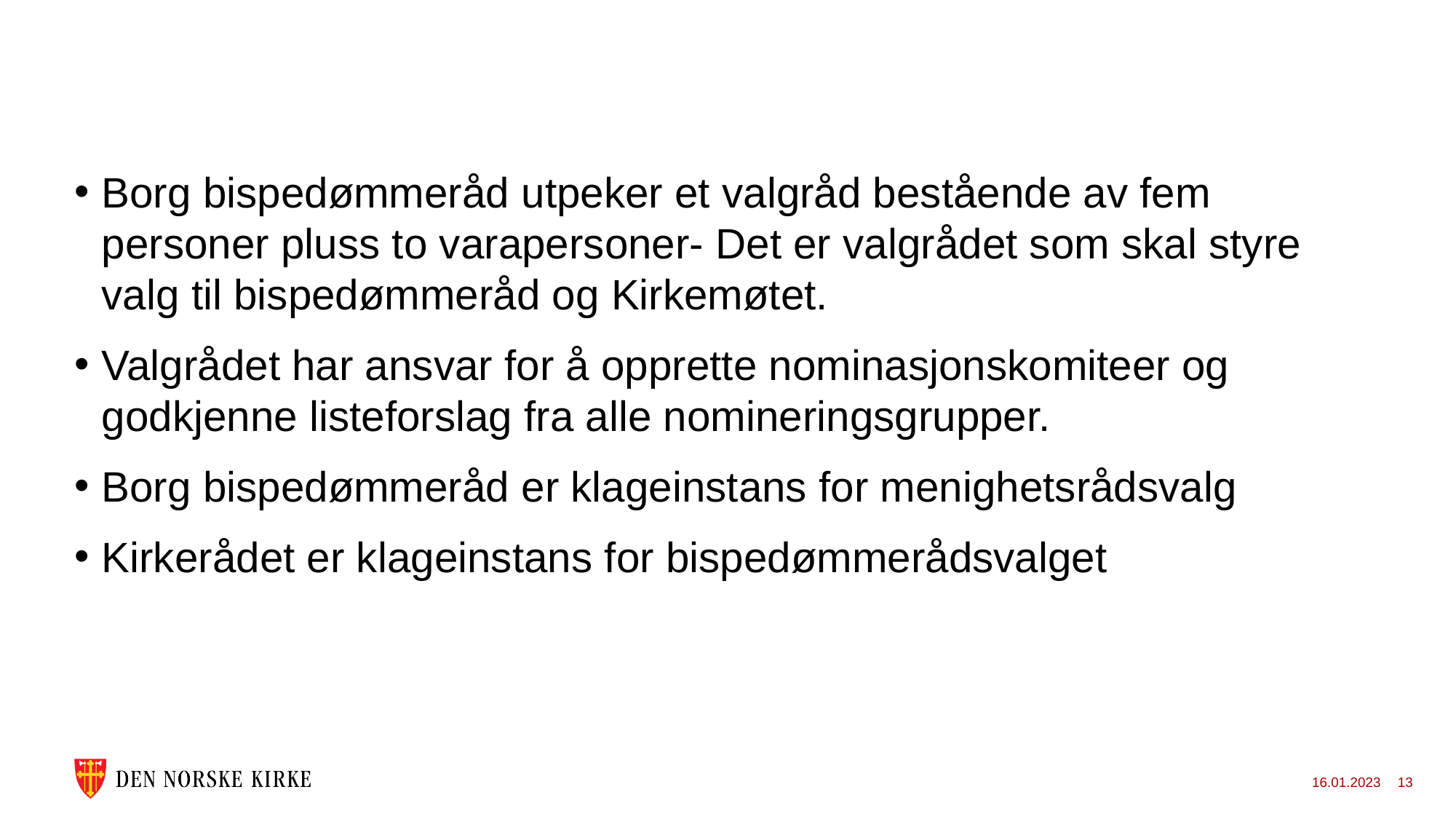

#
Borg bispedømmeråd utpeker et valgråd bestående av fem personer pluss to varapersoner- Det er valgrådet som skal styre valg til bispedømmeråd og Kirkemøtet.
Valgrådet har ansvar for å opprette nominasjonskomiteer og godkjenne listeforslag fra alle nomineringsgrupper.
Borg bispedømmeråd er klageinstans for menighetsrådsvalg
Kirkerådet er klageinstans for bispedømmerådsvalget
16.01.2023
13